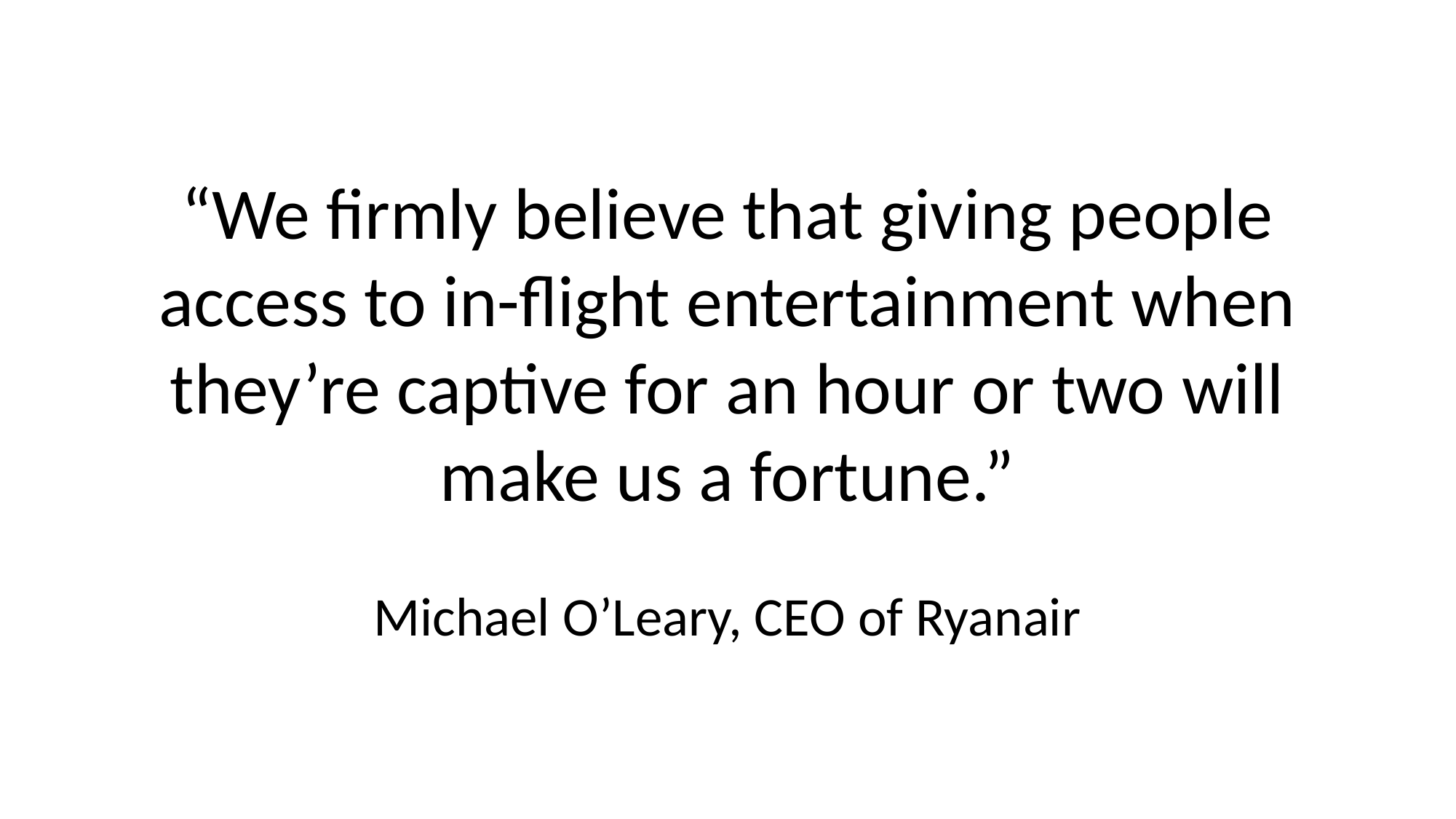

“We firmly believe that giving people access to in-flight entertainment when they’re captive for an hour or two will make us a fortune.”

Michael O’Leary, CEO of Ryanair